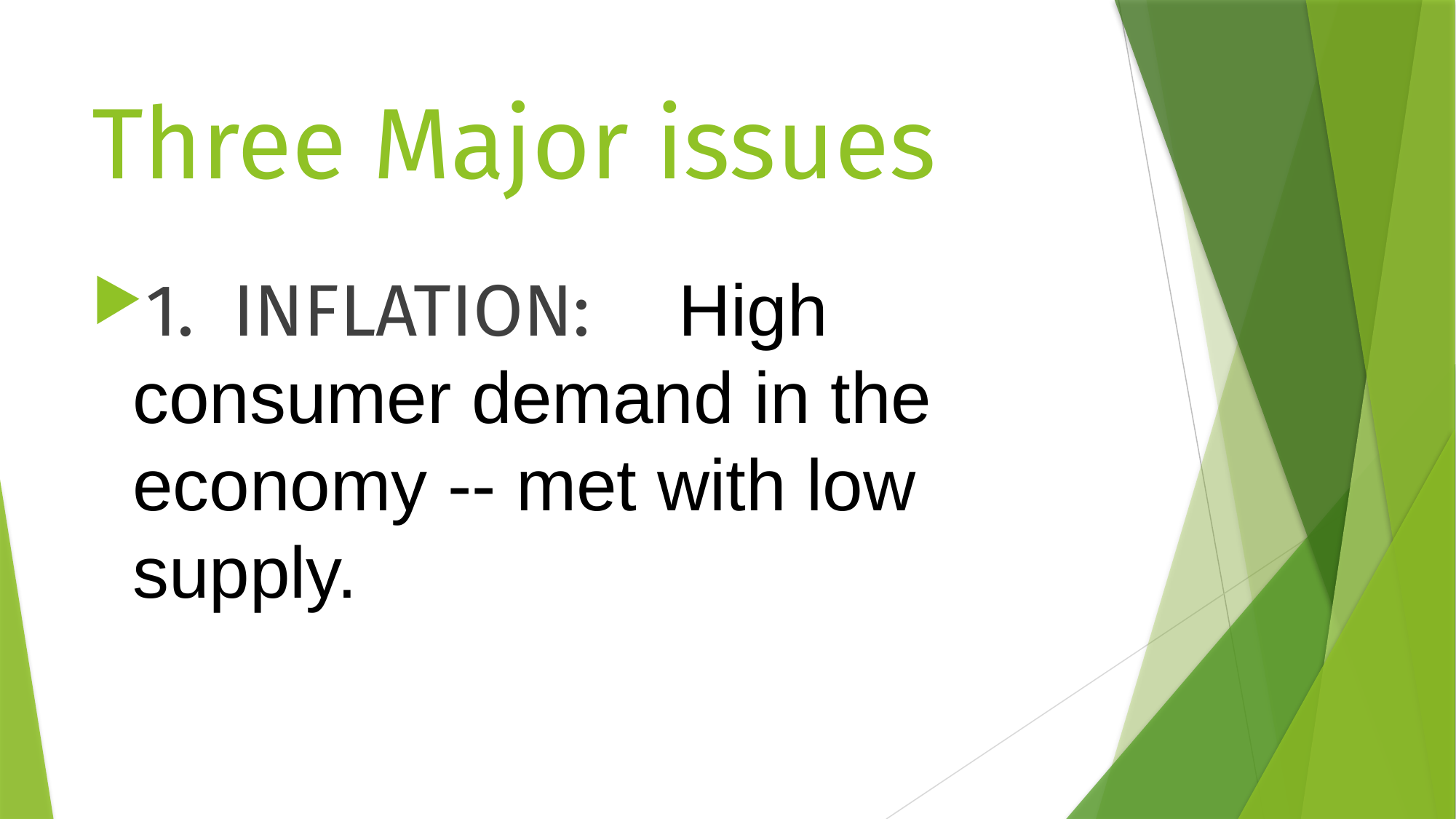

# Three Major issues
1.  INFLATION: 	High consumer demand in the economy -- met with low supply.